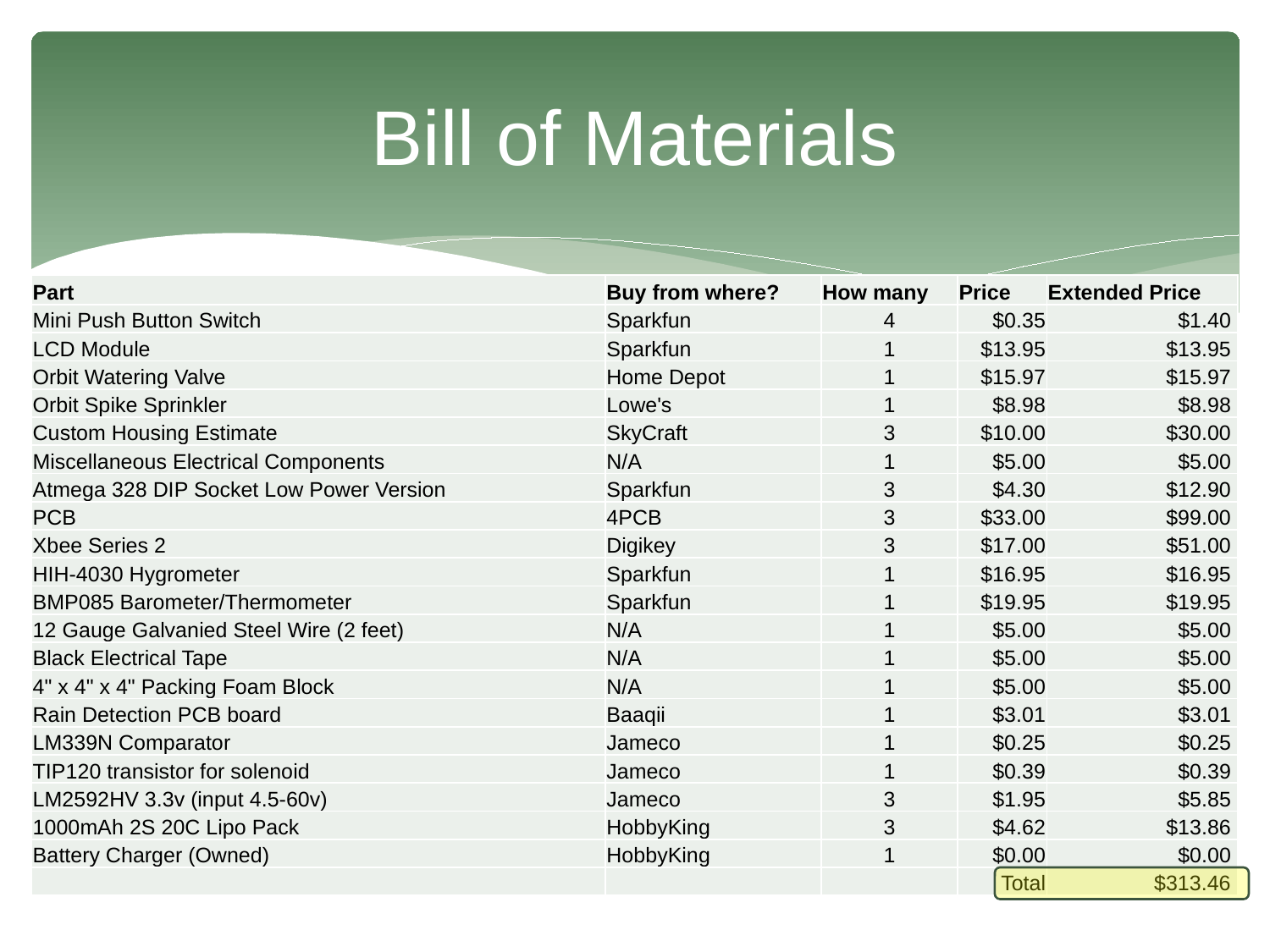

# Bill of Materials
| Part | Buy from where? | How many | Price | Extended Price |
| --- | --- | --- | --- | --- |
| Mini Push Button Switch | Sparkfun | 4 | $0.35 | $1.40 |
| LCD Module | Sparkfun | 1 | $13.95 | $13.95 |
| Orbit Watering Valve | Home Depot | 1 | $15.97 | $15.97 |
| Orbit Spike Sprinkler | Lowe's | 1 | $8.98 | $8.98 |
| Custom Housing Estimate | SkyCraft | 3 | $10.00 | $30.00 |
| Miscellaneous Electrical Components | N/A | 1 | $5.00 | $5.00 |
| Atmega 328 DIP Socket Low Power Version | Sparkfun | 3 | $4.30 | $12.90 |
| PCB | 4PCB | 3 | $33.00 | $99.00 |
| Xbee Series 2 | Digikey | 3 | $17.00 | $51.00 |
| HIH-4030 Hygrometer | Sparkfun | 1 | $16.95 | $16.95 |
| BMP085 Barometer/Thermometer | Sparkfun | 1 | $19.95 | $19.95 |
| 12 Gauge Galvanied Steel Wire (2 feet) | N/A | 1 | $5.00 | $5.00 |
| Black Electrical Tape | N/A | 1 | $5.00 | $5.00 |
| 4" x 4" x 4" Packing Foam Block | N/A | 1 | $5.00 | $5.00 |
| Rain Detection PCB board | Baaqii | 1 | $3.01 | $3.01 |
| LM339N Comparator | Jameco | 1 | $0.25 | $0.25 |
| TIP120 transistor for solenoid | Jameco | 1 | $0.39 | $0.39 |
| LM2592HV 3.3v (input 4.5-60v) | Jameco | 3 | $1.95 | $5.85 |
| 1000mAh 2S 20C Lipo Pack | HobbyKing | 3 | $4.62 | $13.86 |
| Battery Charger (Owned) | HobbyKing | 1 | $0.00 | $0.00 |
|  |  |  | Total | $313.46 |